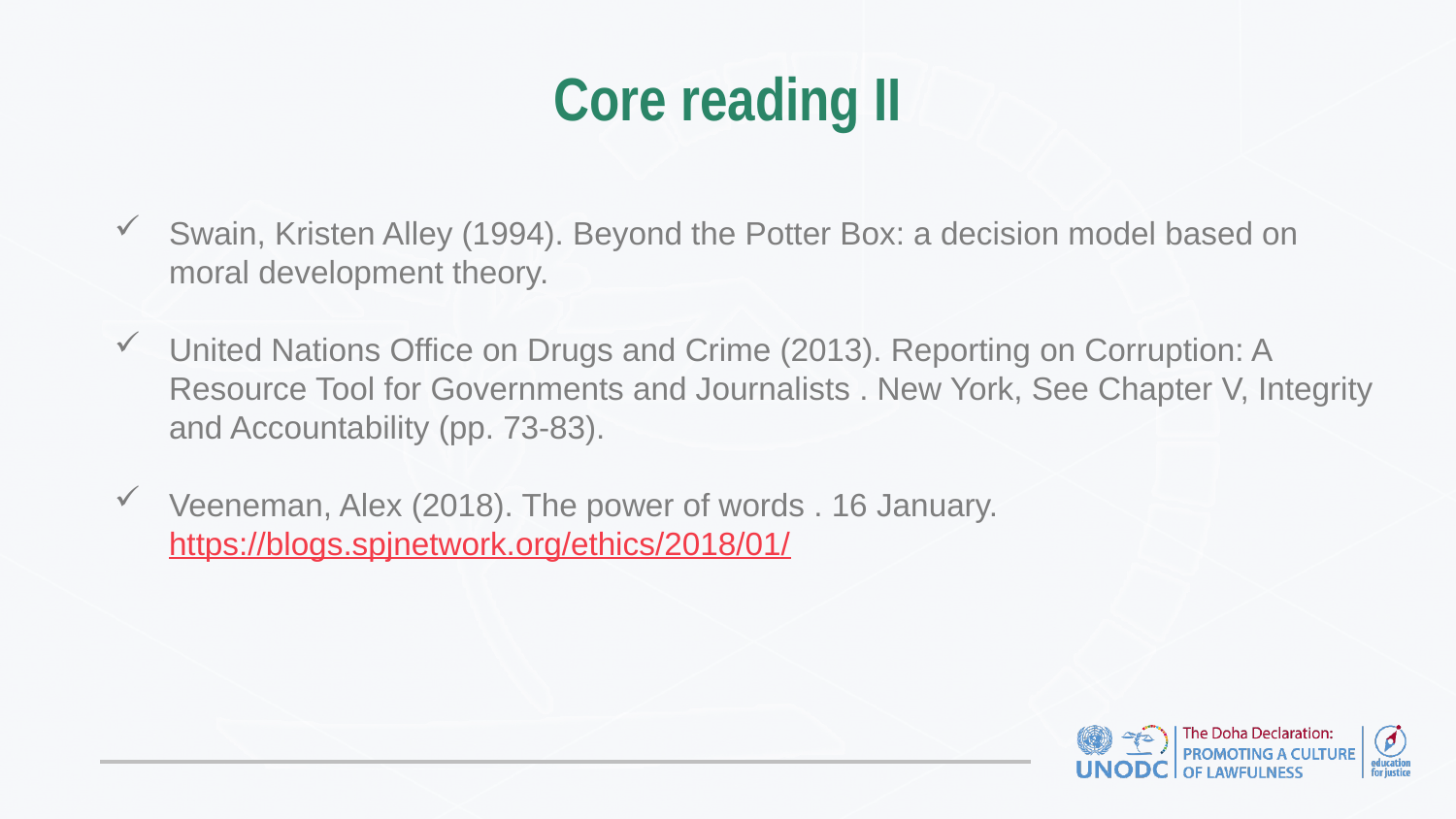

# Core reading II
Swain, Kristen Alley (1994). Beyond the Potter Box: a decision model based on moral development theory.

United Nations Office on Drugs and Crime (2013). Reporting on Corruption: A Resource Tool for Governments and Journalists . New York, See Chapter V, Integrity and Accountability (pp. 73-83).

Veeneman, Alex (2018). The power of words . 16 January. https://blogs.spjnetwork.org/ethics/2018/01/